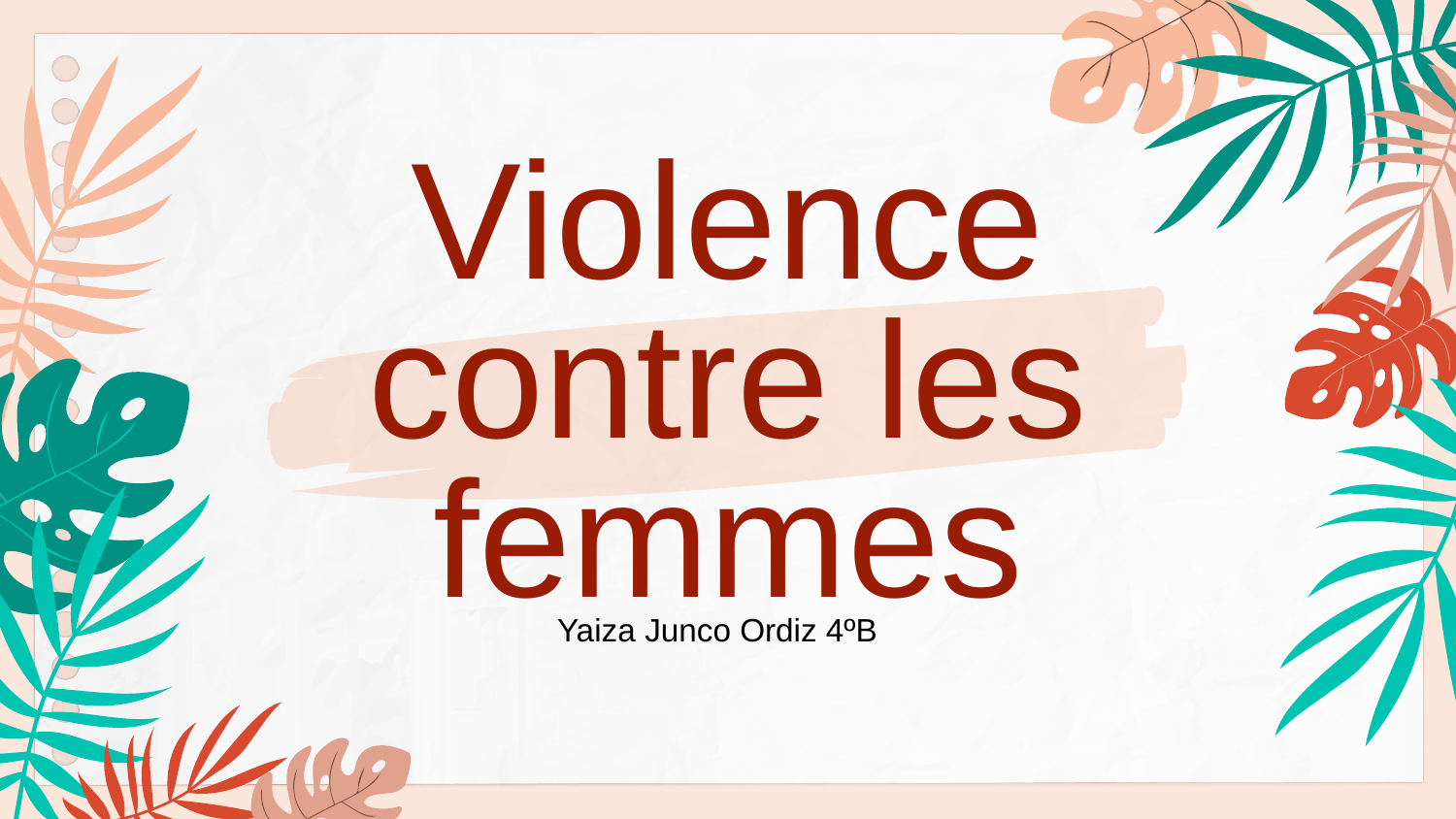

# Violence contre les femmes
Yaiza Junco Ordiz 4ºB